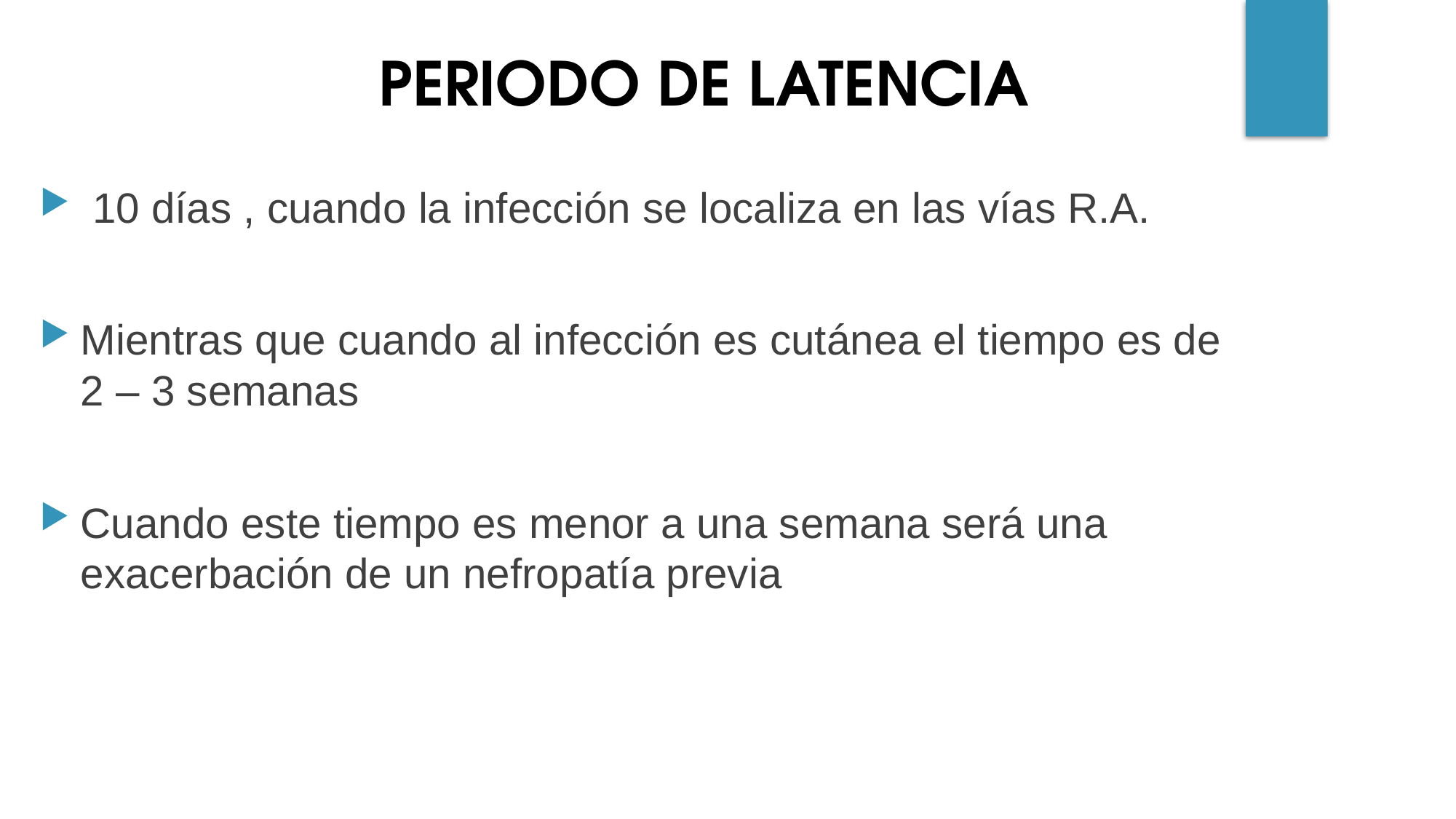

PERIODO DE LATENCIA
 10 días , cuando la infección se localiza en las vías R.A.

Mientras que cuando al infección es cutánea el tiempo es de 2 – 3 semanas

Cuando este tiempo es menor a una semana será una exacerbación de un nefropatía previa